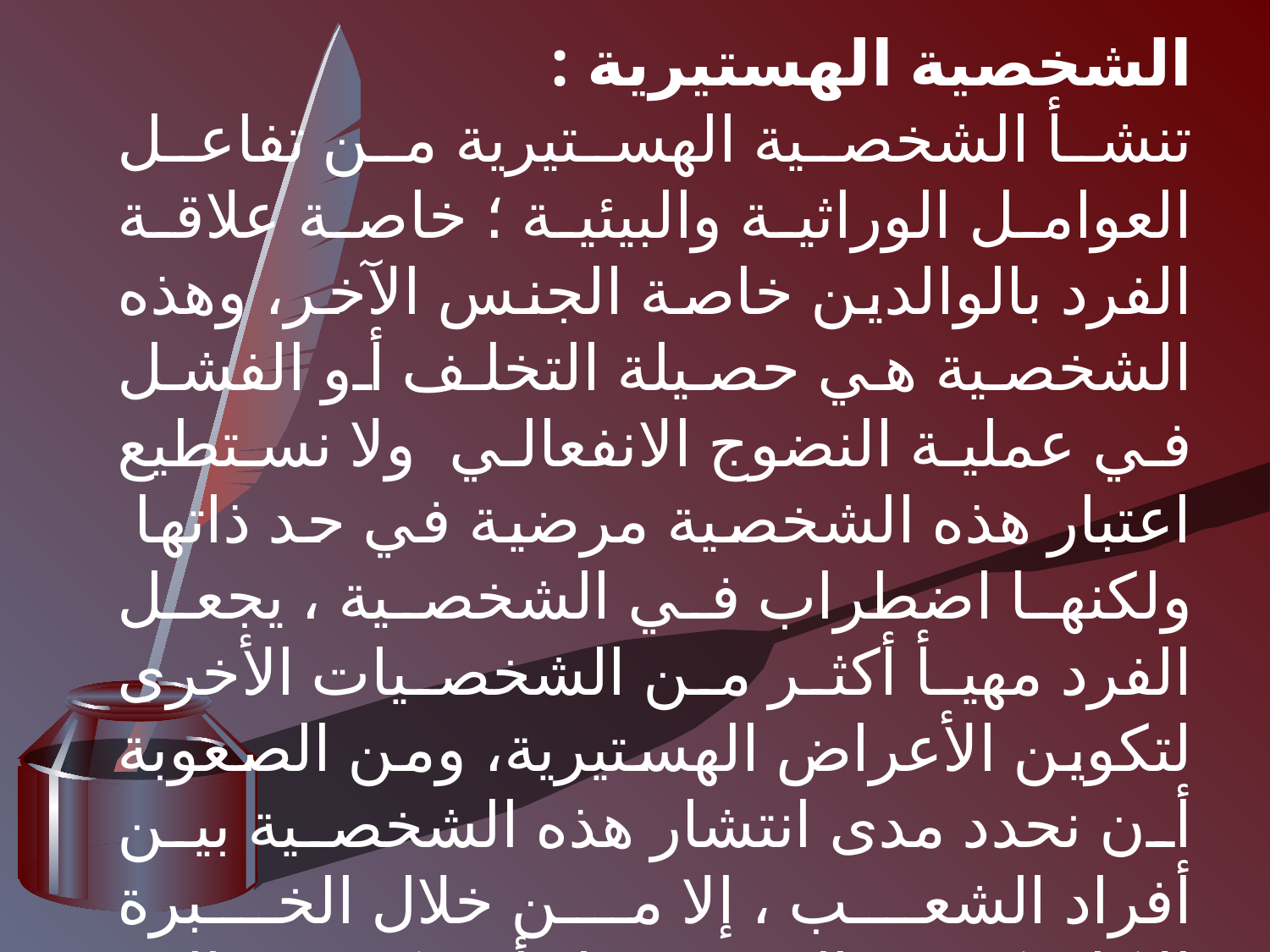

الشخصية الهستيرية :
تنشأ الشخصية الهستيرية من تفاعل العوامل الوراثية والبيئية ؛ خاصة علاقة الفرد بالوالدين خاصة الجنس الآخر، وهذه الشخصية هي حصيلة التخلف أو الفشل في عملية النضوج الانفعالي  ولا نستطيع اعتبار هذه الشخصية مرضية في حد ذاتها  ولكنها اضطراب في الشخصية ، يجعل الفرد مهيأ أكثر من الشخصيات الأخرى لتكوين الأعراض الهستيرية، ومن الصعوبة أن نحدد مدى انتشار هذه الشخصية بين أفراد الشعب ، إلا من خلال الخبرة الإكلينيكية ، والتي يحتمل أن تكون حوالی ۱۰ ٪ ولو أنها بالطبع أكثر شيوعا بين النساء